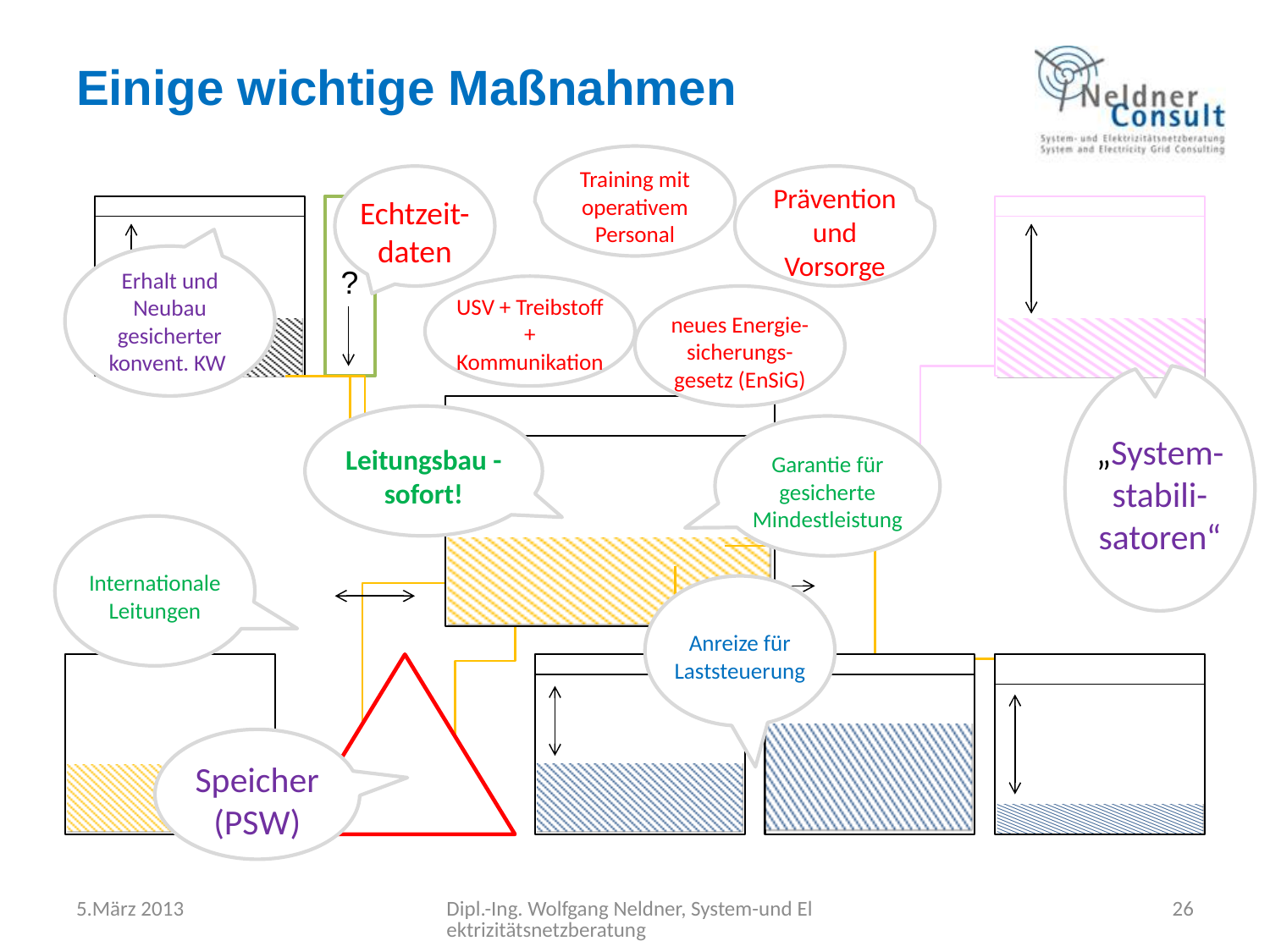

Einige wichtige Maßnahmen
Training mit operativem Personal
Echtzeit-daten
Prävention und Vorsorge

?

Erhalt und Neubau gesicherter konvent. KW
USV + Treibstoff + Kommunikation
neues Energie-sicherungs-gesetz (EnSiG)
„System-stabili-satoren“

Leitungsbau - sofort!
Garantie für gesicherte Mindestleistung
Internationale Leitungen
Anreize für Laststeuerung

Speicher
(PSW)
5.März 2013
Dipl.-Ing. Wolfgang Neldner, System-und Elektrizitätsnetzberatung
26